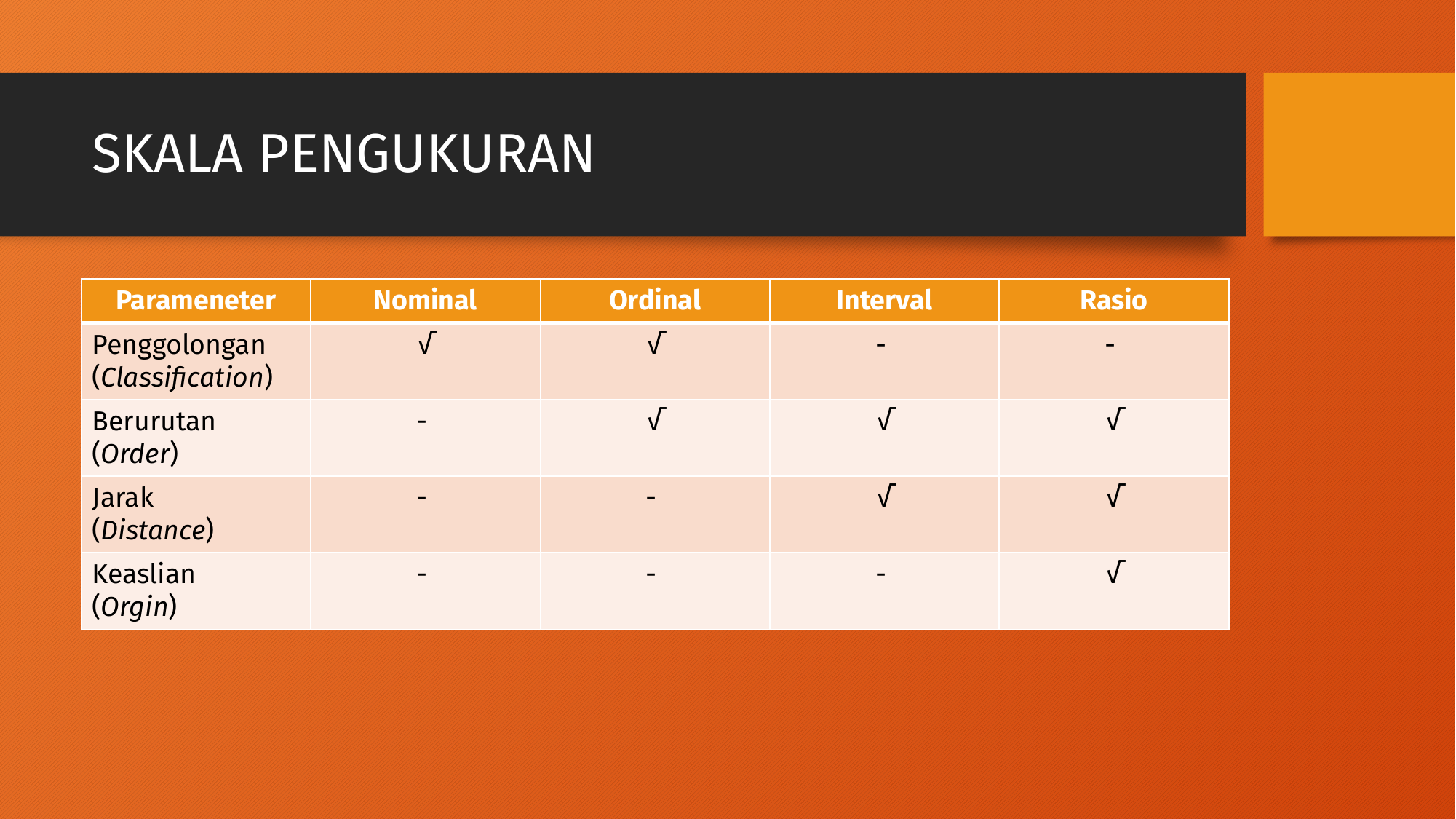

# SKALA PENGUKURAN
| Parameneter | Nominal | Ordinal | Interval | Rasio |
| --- | --- | --- | --- | --- |
| Penggolongan (Classification) | √ | √ | - | - |
| Berurutan (Order) | - | √ | √ | √ |
| Jarak (Distance) | - | - | √ | √ |
| Keaslian (Orgin) | - | - | - | √ |